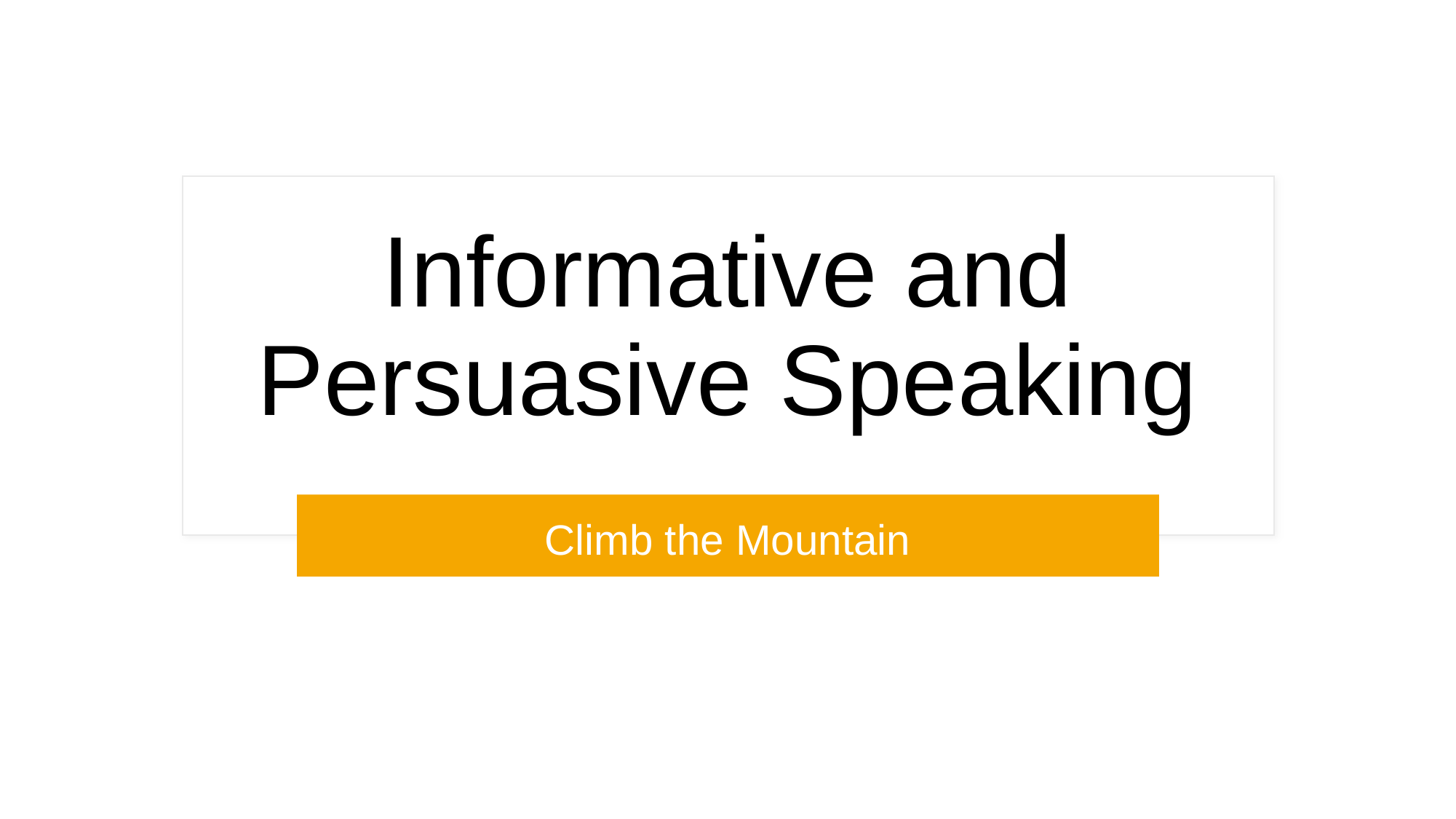

# Informative and Persuasive Speaking
Climb the Mountain